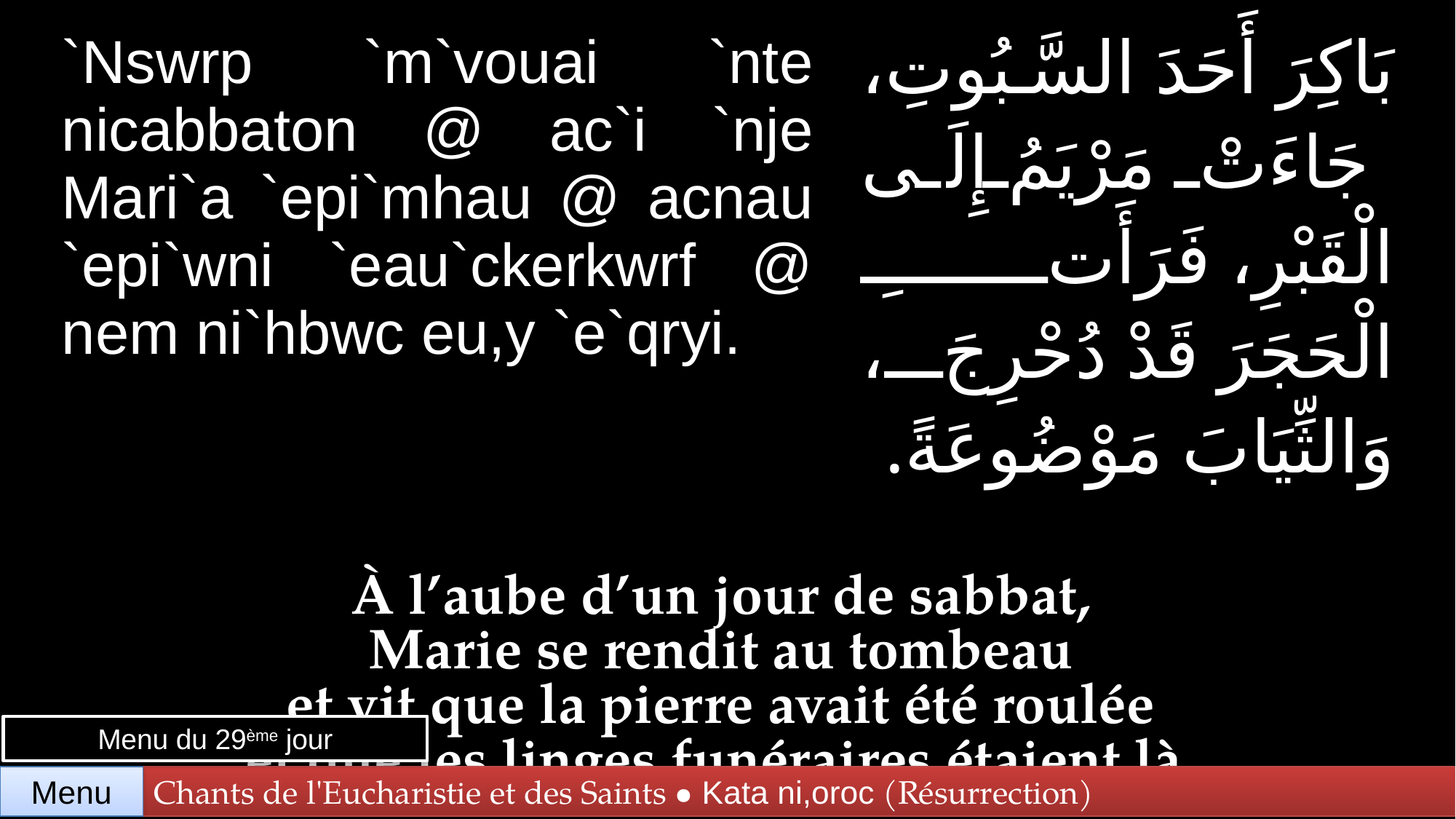

| `Nswrp `m`vouai `nte nicabbaton @ ac`i `nje Mari`a `epi`mhau @ acnau `epi`wni `eau`ckerkwrf @ nem ni`hbwc eu,y `e`qryi. |  | بَاكِرَ أَحَدَ السَّبُوتِ، جَاءَتْ مَرْيَمُ إِلَى الْقَبْرِ، فَرَأَتِ الْحَجَرَ قَدْ دُحْرِجَ، وَالثِّيَابَ مَوْضُوعَةً. |
| --- | --- | --- |
|  |  |  |
| À l’aube d’un jour de sabbat, Marie se rendit au tombeau et vit que la pierre avait été roulée et que les linges funéraires étaient là. |  |  |
Menu du 29ème jour
Chants de l'Eucharistie et des Saints • Kata ni,oroc (Résurrection)
Menu